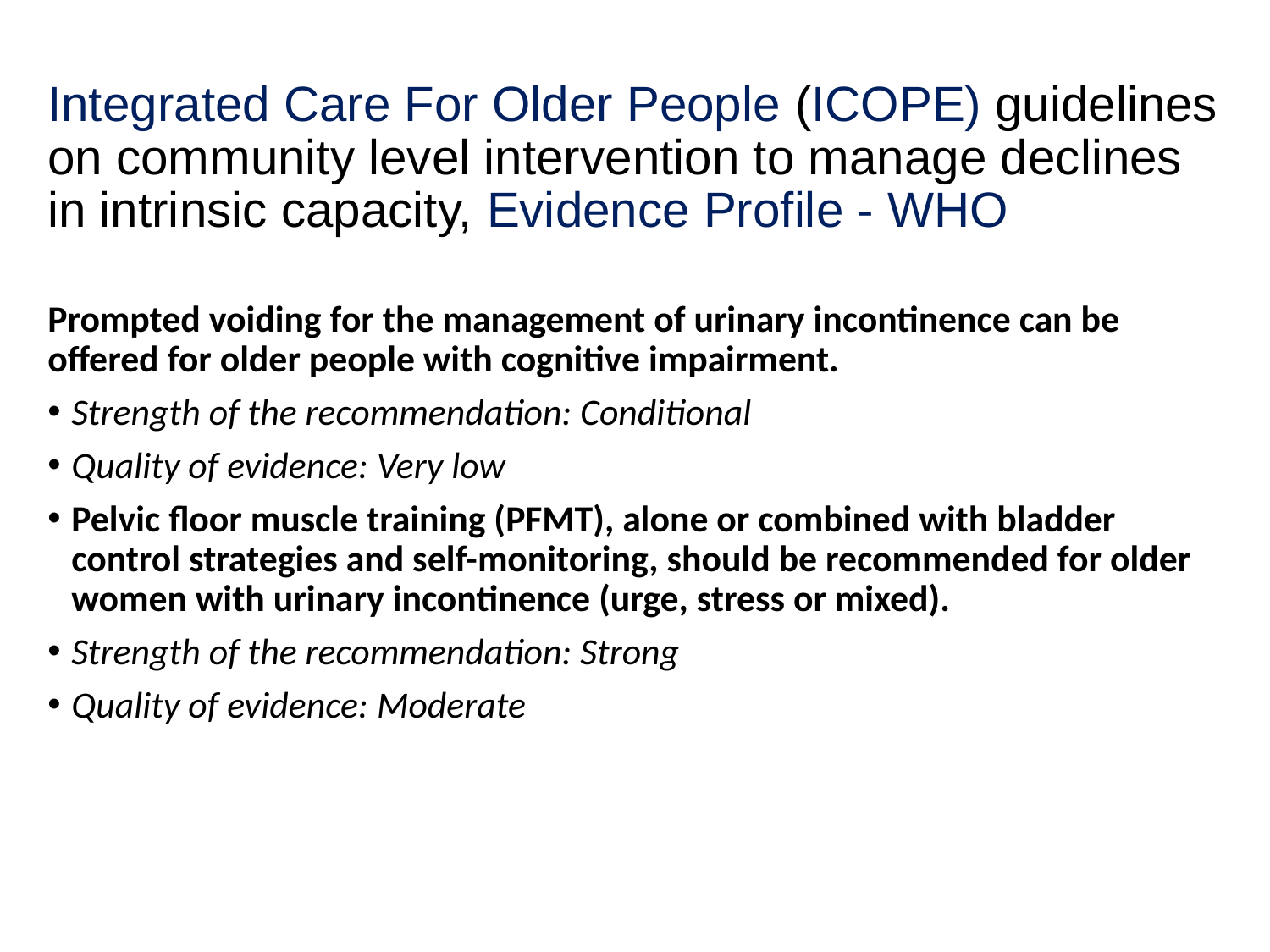

# Integrated Care For Older People (ICOPE) guidelines on community level intervention to manage declines in intrinsic capacity, Evidence Profile - WHO

Prompted voiding for the management of urinary incontinence can be offered for older people with cognitive impairment.
Strength of the recommendation: Conditional
Quality of evidence: Very low
Pelvic floor muscle training (PFMT), alone or combined with bladder control strategies and self-monitoring, should be recommended for older women with urinary incontinence (urge, stress or mixed).
Strength of the recommendation: Strong
Quality of evidence: Moderate